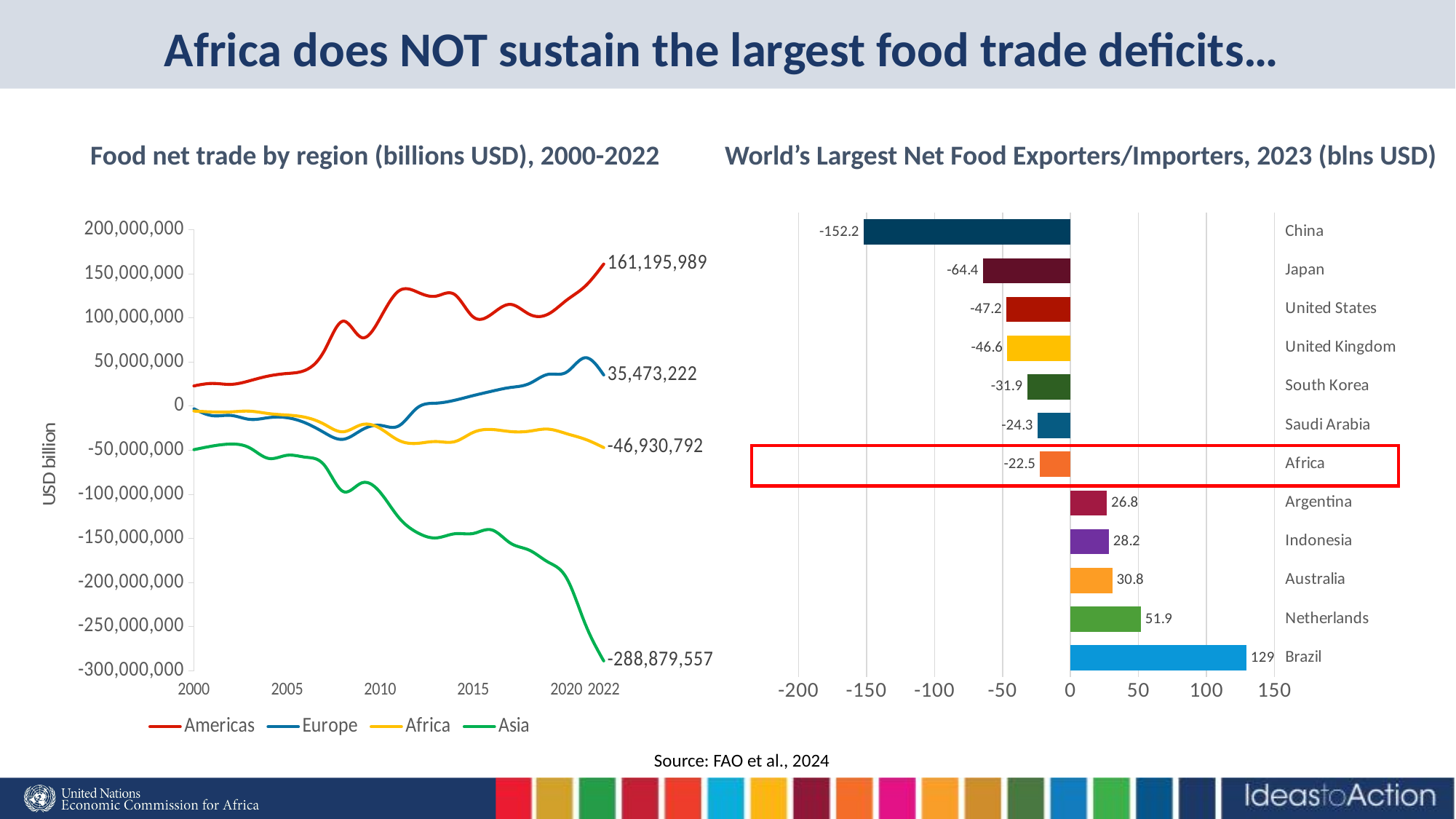

# Africa does NOT sustain the largest food trade deficits…
Food net trade by region (billions USD), 2000-2022
World’s Largest Net Food Exporters/Importers, 2023 (blns USD)

### Chart

| Category |  |
|---|---|
| Brazil | 129.43 |
| Netherlands | 51.86 |
| Australia | 30.790000000000003 |
| Indonesia | 28.21 |
| Argentina | 26.76 |
| Africa | -22.489999999999995 |
| Saudi Arabia | -24.279999999999998 |
| South Korea | -31.92 |
| United Kingdom | -46.59 |
| United States | -47.19 |
| Japan | -64.44 |
| China  | -152.2 |

### Chart

| Category | Americas | Europe | Africa | Asia |
|---|---|---|---|---|
| 2000 | 23031802.16000001 | -2930491.0699999933 | -5473220.549999999 | -49270841.72999999 |
|  | 25845489.430000007 | -10748052.530000001 | -6489158.059999999 | -45138510.129999995 |
|  | 24791577.330000013 | -10471508.810000004 | -6409052.73 | -42919456.739999995 |
|  | 28892051.200000003 | -14908603.590000004 | -5631707.5 | -47278627.46000001 |
|  | 34222370.19 | -12994906.000000004 | -8322272.0 | -59163121.3 |
| 2005 | 37089189.11 | -13050476.300000016 | -10012781.0 | -55664283.67 |
|  | 40968013.34 | -19056518.000000007 | -12674646.0 | -57830807.0 |
|  | 62795645.03999999 | -29993296.999999996 | -20483762.0 | -66786382.34 |
|  | 96405018.63999999 | -37550820.30000001 | -28986510.0 | -96635125.66 |
|  | 77938986.45000002 | -27055344.25 | -20966404.4 | -87112497.65999998 |
| 2010 | 99847146.44 | -21657718.0 | -25198541.33 | -97708123.11999997 |
|  | 130705145.36000001 | -22305751.0 | -38758501.220000006 | -126284991.79000002 |
|  | 129424820.69999999 | -1708355.9999999981 | -42119176.95999999 | -143459347.67000002 |
|  | 124817668.69999999 | 3447562.000000001 | -40071895.75 | -149411656.07000002 |
|  | 126662500.77000001 | 6746100.589999976 | -40189508.629999995 | -144722430.35999998 |
| 2015 | 101152997.60000002 | 12073436.800000008 | -29663064.03 | -144348949.72 |
|  | 104689646.85999998 | 17022455.890000045 | -26419032.310000002 | -140387045.75 |
|  | 115448118.19999996 | 21271677.06999999 | -28775215.620000005 | -155425731.26 |
|  | 104366031.75 | 25597375.27000004 | -28353325.08 | -163262221.48999998 |
|  | 104254572.90999997 | 36059411.25999998 | -25972701.459999993 | -176643002.22999996 |
| 2020 | 120110945.59000003 | 38537655.73999995 | -31102733.17 | -194667327.10999998 |
|  | 136025527.52999997 | 54953164.88 | -37449048.48 | -246545375.99000007 |
| 2022 | 161195989.36 | 35473221.75999999 | -46930792.349999994 | -288879556.9 |
Source: FAO et al., 2024